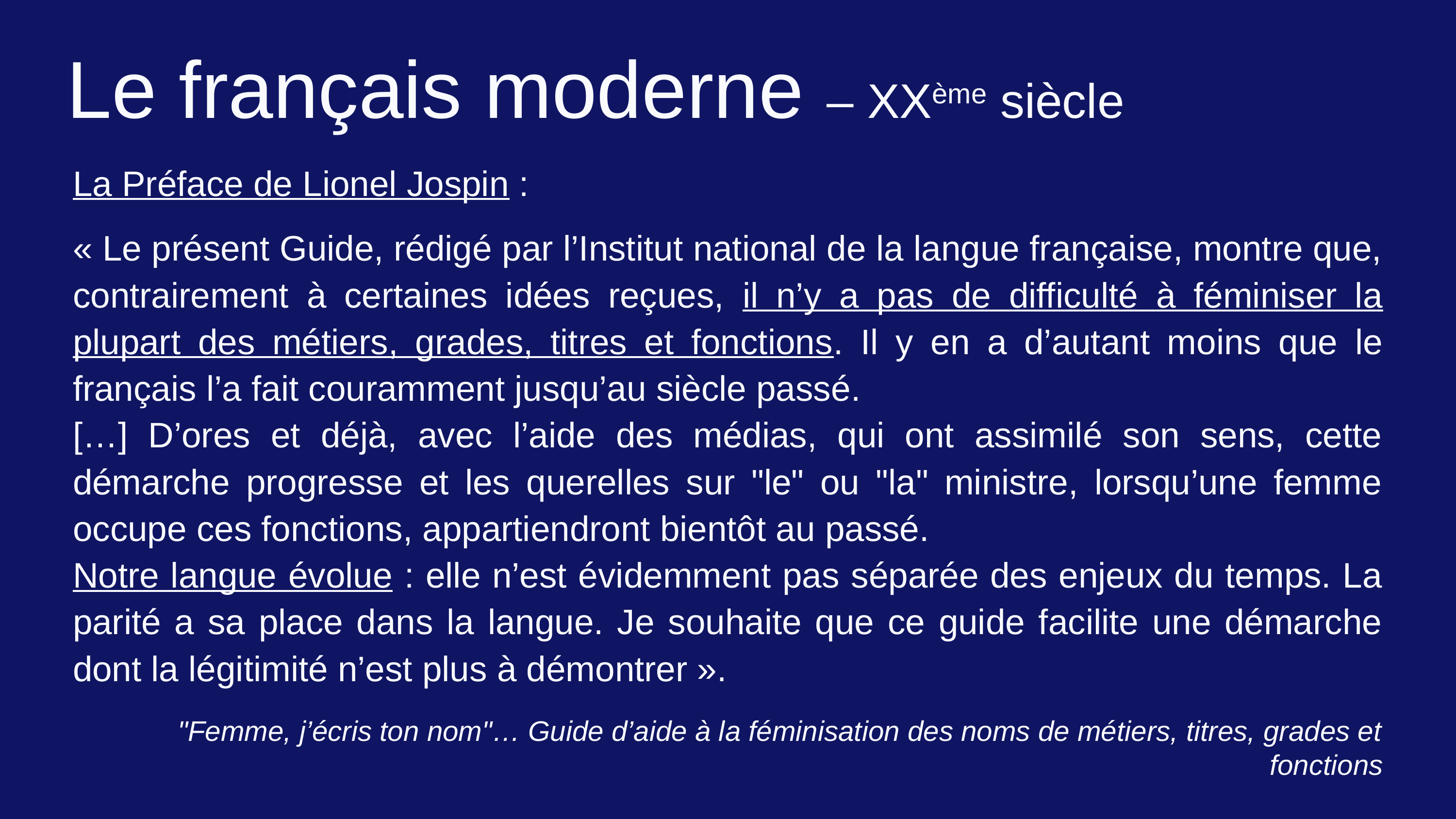

Le français moderne – XXème siècle
La Préface de Lionel Jospin :
« Le présent Guide, rédigé par l’Institut national de la langue française, montre que, contrairement à certaines idées reçues, il n’y a pas de difficulté à féminiser la plupart des métiers, grades, titres et fonctions. Il y en a d’autant moins que le français l’a fait couramment jusqu’au siècle passé.
[…] D’ores et déjà, avec l’aide des médias, qui ont assimilé son sens, cette démarche progresse et les querelles sur "le" ou "la" ministre, lorsqu’une femme occupe ces fonctions, appartiendront bientôt au passé.
Notre langue évolue : elle n’est évidemment pas séparée des enjeux du temps. La parité a sa place dans la langue. Je souhaite que ce guide facilite une démarche dont la légitimité n’est plus à démontrer ».
"Femme, j’écris ton nom"… Guide d’aide à la féminisation des noms de métiers, titres, grades et fonctions